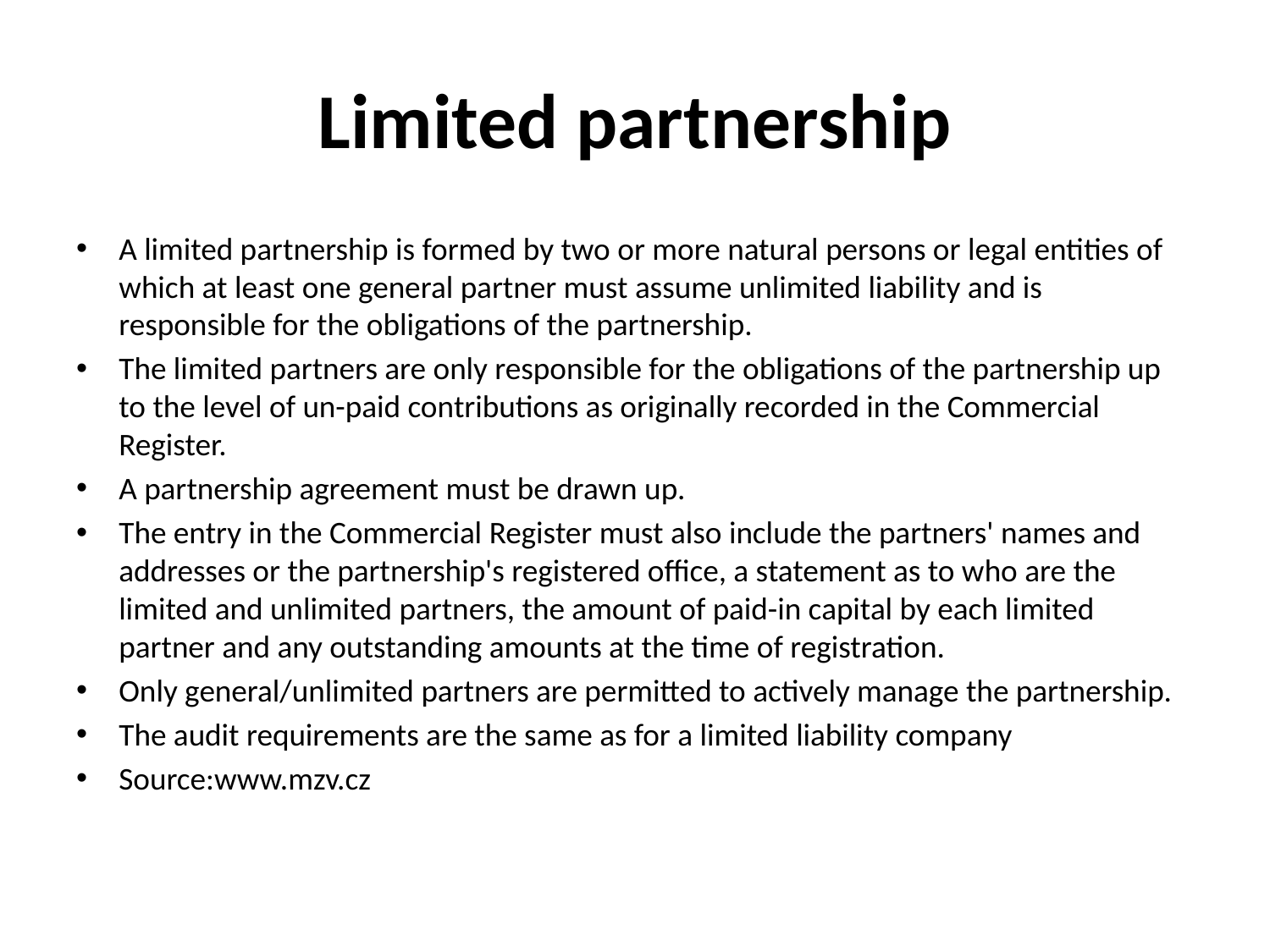

# Limited partnership
A limited partnership is formed by two or more natural persons or legal entities of which at least one general partner must assume unlimited liability and is responsible for the obligations of the partnership.
The limited partners are only responsible for the obligations of the partnership up to the level of un-paid contributions as originally recorded in the Commercial Register.
A partnership agreement must be drawn up.
The entry in the Commercial Register must also include the partners' names and addresses or the partnership's registered office, a statement as to who are the limited and unlimited partners, the amount of paid-in capital by each limited partner and any outstanding amounts at the time of registration.
Only general/unlimited partners are permitted to actively manage the partnership.
The audit requirements are the same as for a limited liability company
Source:www.mzv.cz